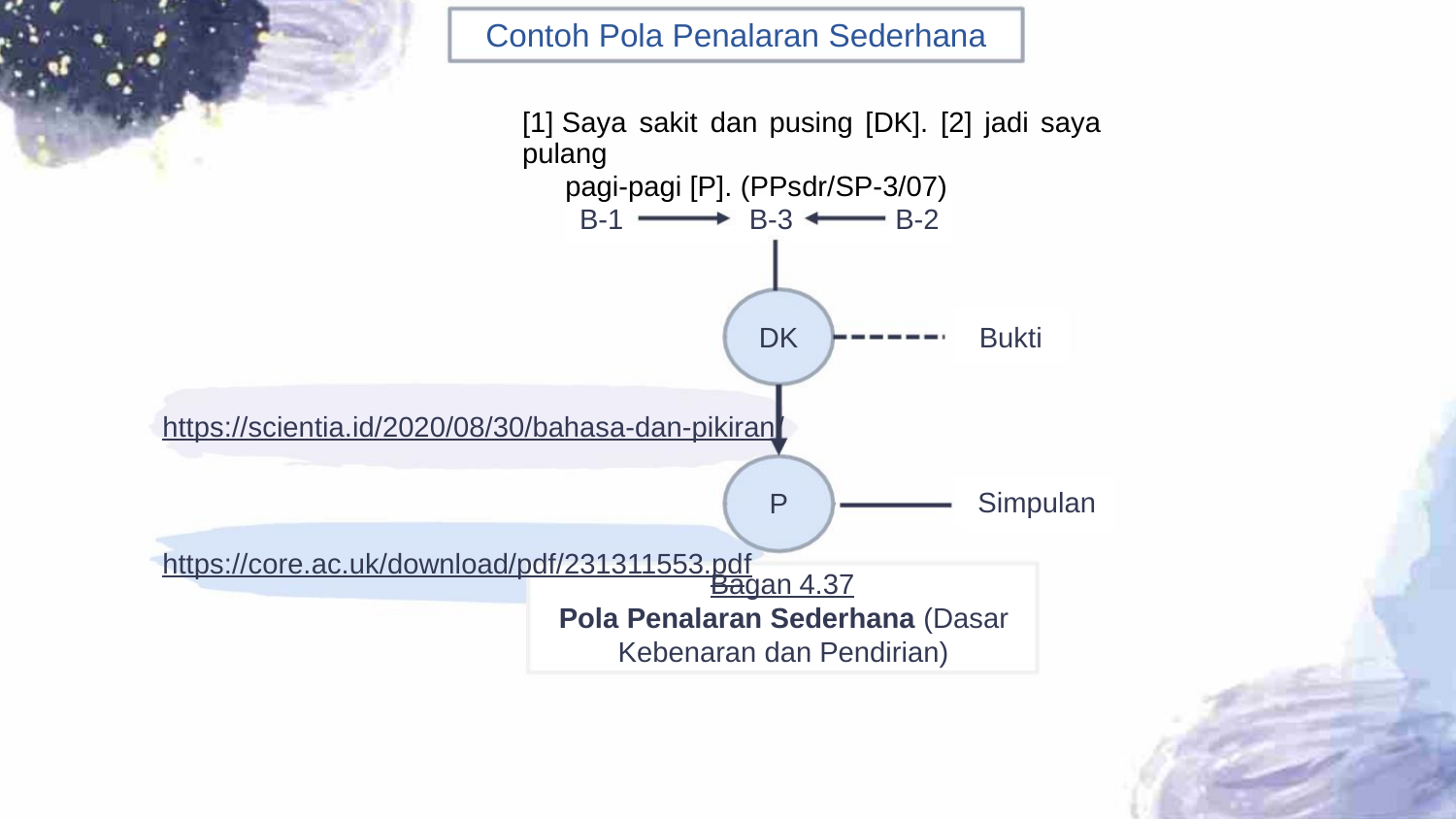

Contoh Pola Penalaran Sederhana
[1] Saya sakit dan pusing [DK]. [2] jadi saya pulang
pagi-pagi [P]. (PPsdr/SP-3/07)
B-1
B-3
B-2
Bukti
DK
https://scientia.id/2020/08/30/bahasa-dan-pikiran/
Simpulan
P
https://core.ac.uk/download/pdf/231311553.pdf
Bagan 4.37
Pola Penalaran Sederhana (Dasar
Kebenaran dan Pendirian)